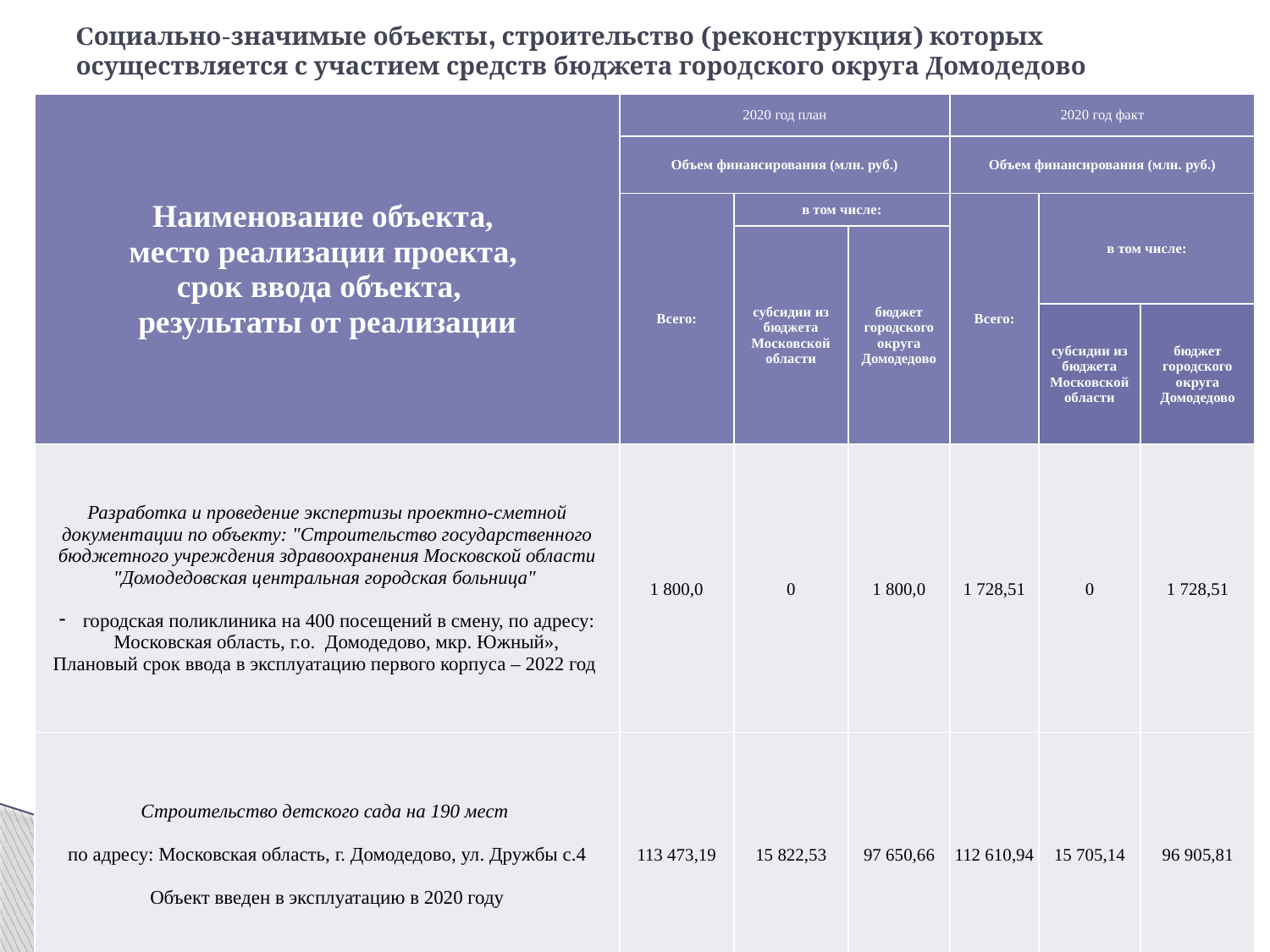

# Cоциально-значимые объекты, строительство (реконструкция) которых осуществляется с участием средств бюджета городского округа Домодедово
| Наименование объекта, место реализации проекта, срок ввода объекта, результаты от реализации | 2020 год план |  |  | 2020 год факт |  |  |
| --- | --- | --- | --- | --- | --- | --- |
|  | Объем финансирования (млн. руб.) |  |  | Объем финансирования (млн. руб.) |  |  |
|  | Всего: | в том числе: |  | Всего: | в том числе: |  |
|  |  | субсидии из бюджета Московской области | бюджет городского округа Домодедово |  |  |  |
|  |  |  |  |  | субсидии из бюджета Московской области | бюджет городского округа Домодедово |
| Разработка и проведение экспертизы проектно-сметной документации по объекту: "Строительство государственного бюджетного учреждения здравоохранения Московской области "Домодедовская центральная городская больница" городская поликлиника на 400 посещений в смену, по адресу: Московская область, г.о. Домодедово, мкр. Южный», Плановый срок ввода в эксплуатацию первого корпуса – 2022 год | 1 800,0 | 0 | 1 800,0 | 1 728,51 | 0 | 1 728,51 |
| Строительство детского сада на 190 мест по адресу: Московская область, г. Домодедово, ул. Дружбы с.4 Объект введен в эксплуатацию в 2020 году | 113 473,19 | 15 822,53 | 97 650,66 | 112 610,94 | 15 705,14 | 96 905,81 |